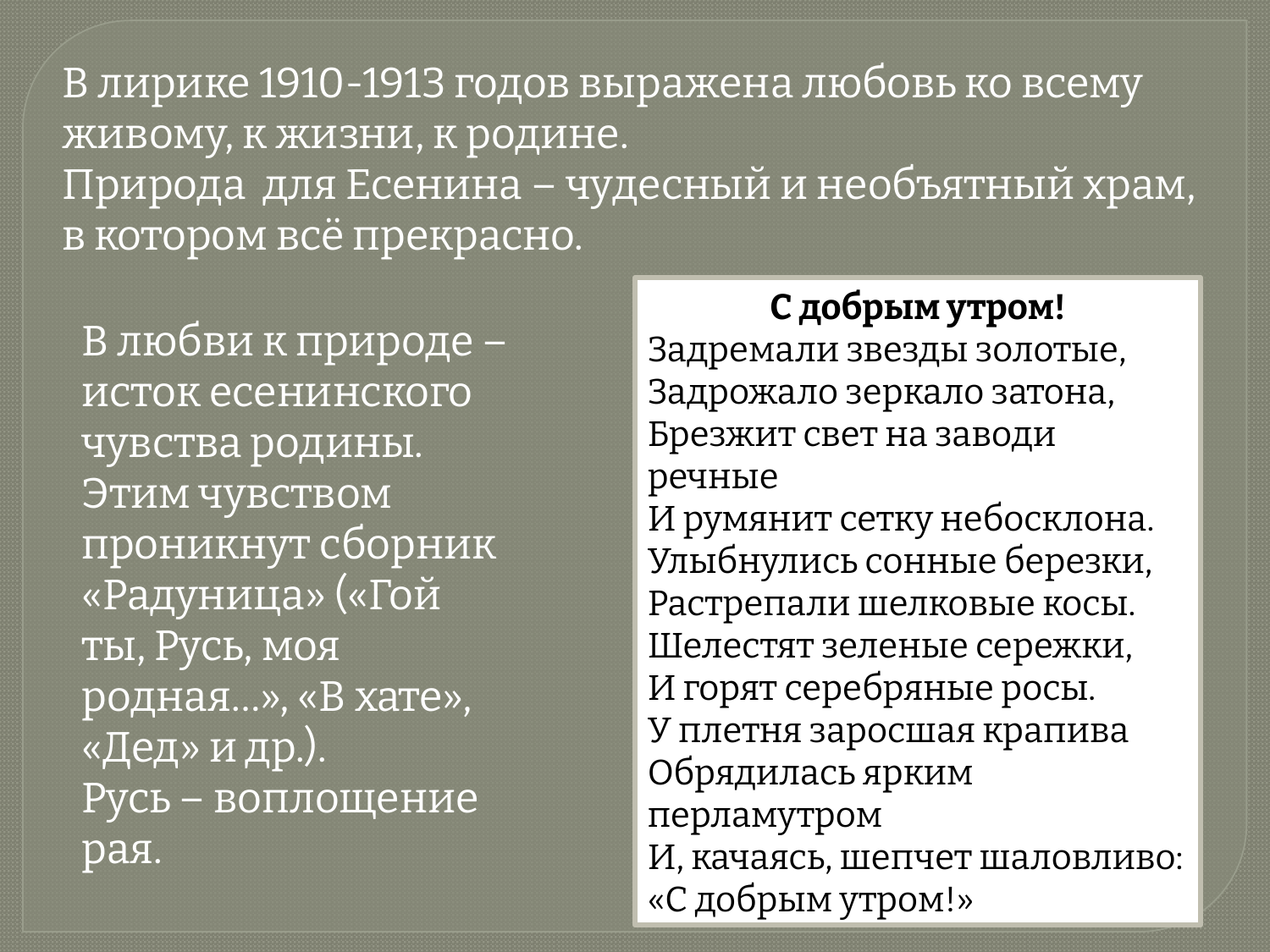

В лирике 1910-1913 годов выражена любовь ко всему живому, к жизни, к родине.
Природа  для Есенина – чудесный и необъятный храм, в котором всё прекрасно.
С добрым утром!
Задремали звезды золотые,
Задрожало зеркало затона,
Брезжит свет на заводи речные
И румянит сетку небосклона.
Улыбнулись сонные березки,
Растрепали шелковые косы.
Шелестят зеленые сережки,
И горят серебряные росы.
У плетня заросшая крапива
Обрядилась ярким перламутром
И, качаясь, шепчет шаловливо:
«С добрым утром!»
В любви к природе – исток есенинского чувства родины.
Этим чувством проникнут сборник «Радуница» («Гой ты, Русь, моя родная…», «В хате», «Дед» и др.).
Русь – воплощение рая.